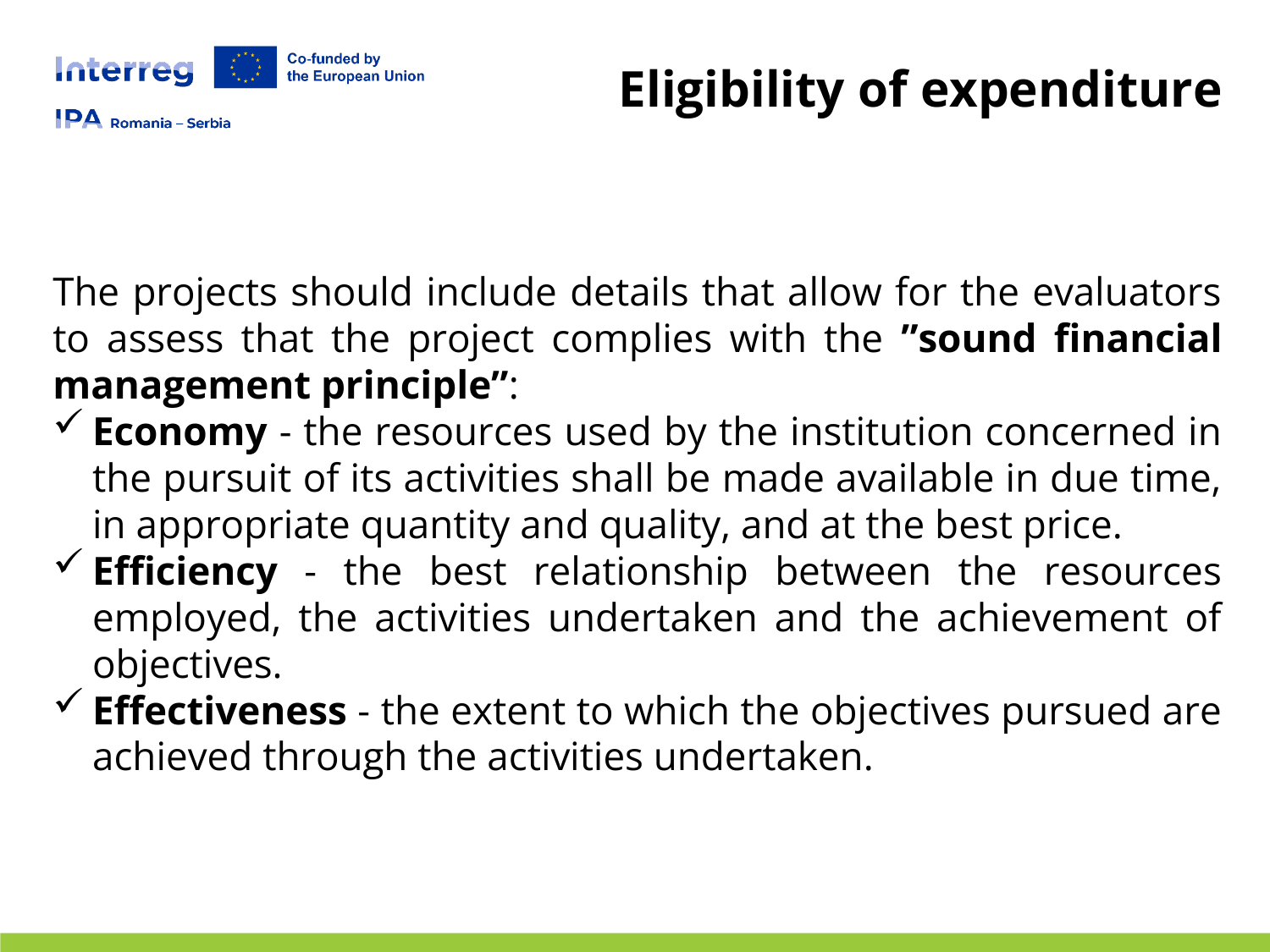

Eligibility of expenditure

The projects should include details that allow for the evaluators to assess that the project complies with the ”sound financial management principle”:
Economy - the resources used by the institution concerned in the pursuit of its activities shall be made available in due time, in appropriate quantity and quality, and at the best price.
Efficiency - the best relationship between the resources employed, the activities undertaken and the achievement of objectives.
Effectiveness - the extent to which the objectives pursued are achieved through the activities undertaken.